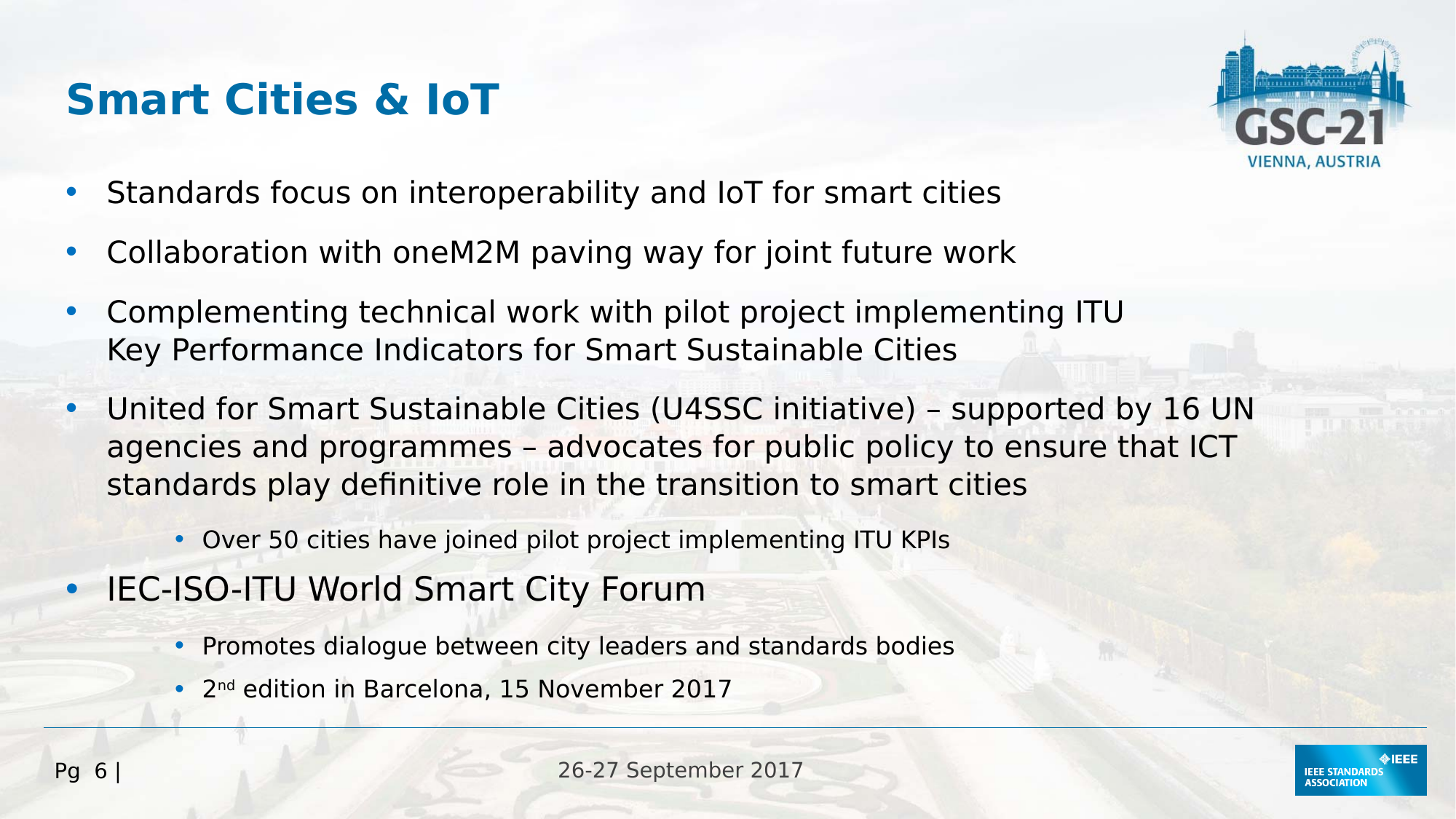

Smart Cities & IoT
Standards focus on interoperability and IoT for smart cities
Collaboration with oneM2M paving way for joint future work
Complementing technical work with pilot project implementing ITU
Key Performance Indicators for Smart Sustainable Cities
United for Smart Sustainable Cities (U4SSC initiative) – supported by 16 UN agencies and programmes – advocates for public policy to ensure that ICT standards play definitive role in the transition to smart cities
Over 50 cities have joined pilot project implementing ITU KPIs
IEC-ISO-ITU World Smart City Forum
Promotes dialogue between city leaders and standards bodies
2nd edition in Barcelona, 15 November 2017

Pg  6 |